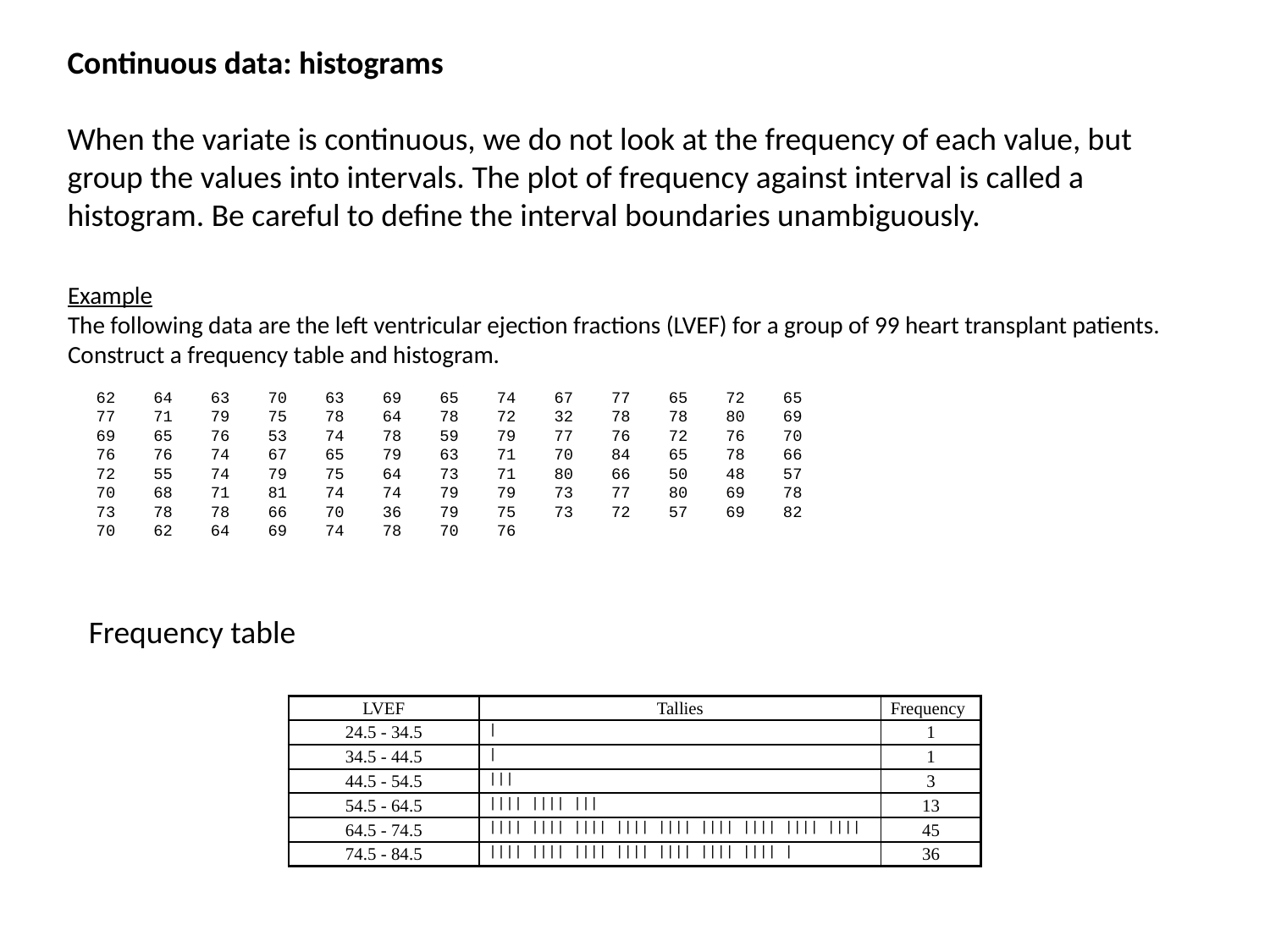

Continuous data: histograms

When the variate is continuous, we do not look at the frequency of each value, but group the values into intervals. The plot of frequency against interval is called a histogram. Be careful to define the interval boundaries unambiguously.
Example
The following data are the left ventricular ejection fractions (LVEF) for a group of 99 heart transplant patients.
Construct a frequency table and histogram.

   62    64    63    70    63    69    65    74    67    77    65    72    65
   77    71    79    75    78    64    78    72    32    78    78    80    69
   69    65    76    53    74    78    59    79    77    76    72    76    70
   76    76    74    67    65    79    63    71    70    84    65    78    66
   72    55    74    79    75    64    73    71    80    66    50    48    57
   70    68    71    81    74    74    79    79    73    77    80    69    78
   73    78    78    66    70    36    79    75    73    72    57    69    82
   70    62    64    69    74    78    70    76

Frequency table
| LVEF | Tallies | Frequency |
| --- | --- | --- |
| 24.5 - 34.5 | | | 1 |
| 34.5 - 44.5 | | | 1 |
| 44.5 - 54.5 | ||| | 3 |
| 54.5 - 64.5 | |||| |||| ||| | 13 |
| 64.5 - 74.5 | |||| |||| |||| |||| |||| |||| |||| |||| |||| | 45 |
| 74.5 - 84.5 | |||| |||| |||| |||| |||| |||| |||| | | 36 |